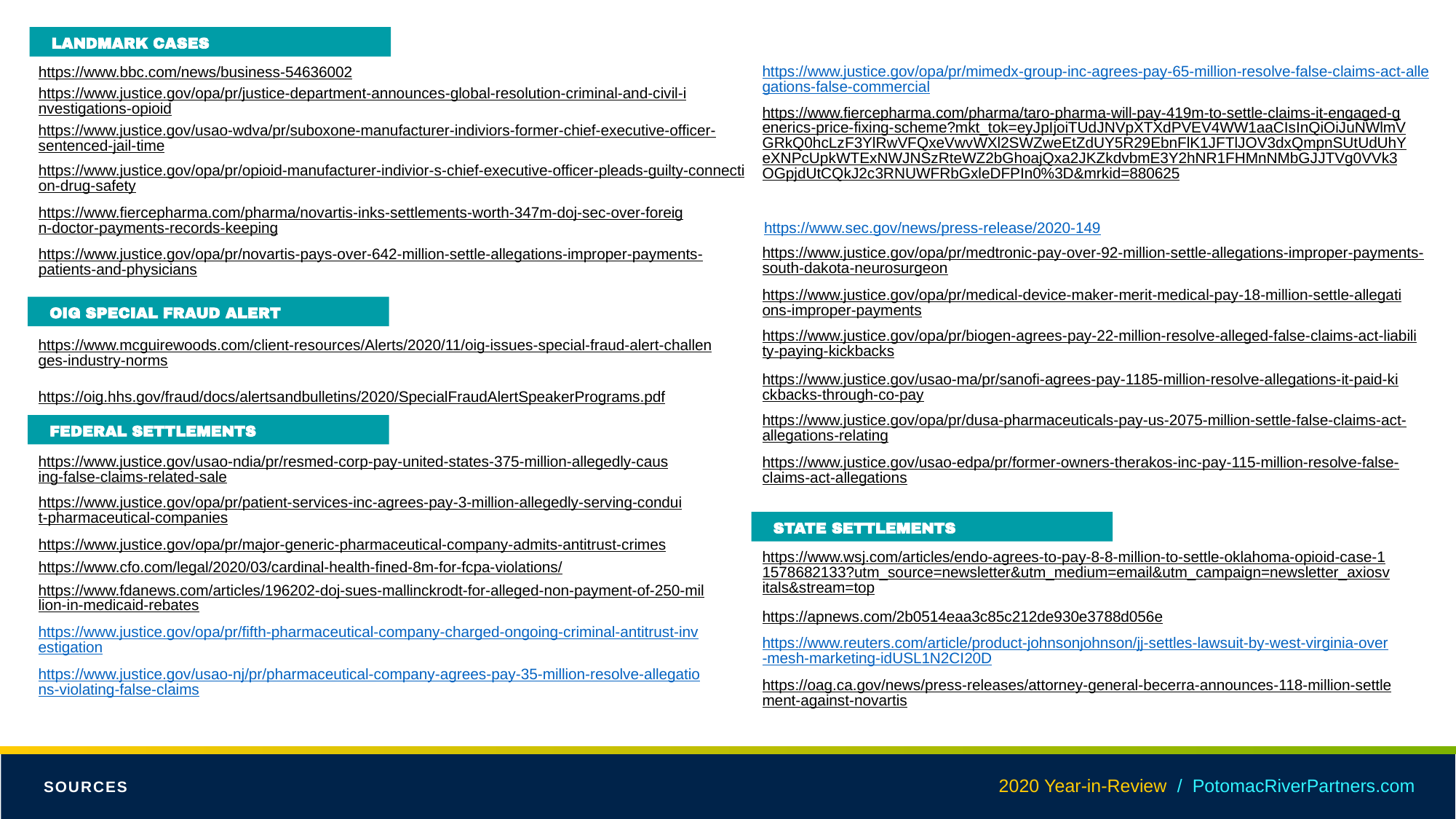

LANDMARK CASES
https://www.justice.gov/opa/pr/mimedx-group-inc-agrees-pay-65-million-resolve-false-claims-act-allegations-false-commercial
https://www.bbc.com/news/business-54636002
https://www.justice.gov/opa/pr/justice-department-announces-global-resolution-criminal-and-civil-investigations-opioid
https://www.fiercepharma.com/pharma/taro-pharma-will-pay-419m-to-settle-claims-it-engaged-generics-price-fixing-scheme?mkt_tok=eyJpIjoiTUdJNVpXTXdPVEV4WW1aaCIsInQiOiJuNWlmVGRkQ0hcLzF3YlRwVFQxeVwvWXl2SWZweEtZdUY5R29EbnFlK1JFTlJOV3dxQmpnSUtUdUhYeXNPcUpkWTExNWJNSzRteWZ2bGhoajQxa2JKZkdvbmE3Y2hNR1FHMnNMbGJJTVg0VVk3OGpjdUtCQkJ2c3RNUWFRbGxleDFPIn0%3D&mrkid=880625
https://www.justice.gov/usao-wdva/pr/suboxone-manufacturer-indiviors-former-chief-executive-officer-sentenced-jail-time
https://www.justice.gov/opa/pr/opioid-manufacturer-indivior-s-chief-executive-officer-pleads-guilty-connection-drug-safety
https://www.fiercepharma.com/pharma/novartis-inks-settlements-worth-347m-doj-sec-over-foreign-doctor-payments-records-keeping
https://www.sec.gov/news/press-release/2020-149
https://www.justice.gov/opa/pr/medtronic-pay-over-92-million-settle-allegations-improper-payments-south-dakota-neurosurgeon
https://www.justice.gov/opa/pr/novartis-pays-over-642-million-settle-allegations-improper-payments-patients-and-physicians
https://www.justice.gov/opa/pr/medical-device-maker-merit-medical-pay-18-million-settle-allegations-improper-payments
OIG SPECIAL FRAUD ALERT
https://www.justice.gov/opa/pr/biogen-agrees-pay-22-million-resolve-alleged-false-claims-act-liability-paying-kickbacks
https://www.mcguirewoods.com/client-resources/Alerts/2020/11/oig-issues-special-fraud-alert-challenges-industry-norms
https://oig.hhs.gov/fraud/docs/alertsandbulletins/2020/SpecialFraudAlertSpeakerPrograms.pdf
https://www.justice.gov/usao-ma/pr/sanofi-agrees-pay-1185-million-resolve-allegations-it-paid-kickbacks-through-co-pay
https://www.justice.gov/opa/pr/dusa-pharmaceuticals-pay-us-2075-million-settle-false-claims-act-allegations-relating
FEDERAL SETTLEMENTS
https://www.justice.gov/usao-ndia/pr/resmed-corp-pay-united-states-375-million-allegedly-causing-false-claims-related-sale
https://www.justice.gov/usao-edpa/pr/former-owners-therakos-inc-pay-115-million-resolve-false-claims-act-allegations
https://www.justice.gov/opa/pr/patient-services-inc-agrees-pay-3-million-allegedly-serving-conduit-pharmaceutical-companies
STATE SETTLEMENTS
https://www.justice.gov/opa/pr/major-generic-pharmaceutical-company-admits-antitrust-crimes
https://www.wsj.com/articles/endo-agrees-to-pay-8-8-million-to-settle-oklahoma-opioid-case-11578682133?utm_source=newsletter&utm_medium=email&utm_campaign=newsletter_axiosvitals&stream=top
https://www.cfo.com/legal/2020/03/cardinal-health-fined-8m-for-fcpa-violations/
https://www.fdanews.com/articles/196202-doj-sues-mallinckrodt-for-alleged-non-payment-of-250-million-in-medicaid-rebates
https://apnews.com/2b0514eaa3c85c212de930e3788d056e
https://www.justice.gov/opa/pr/fifth-pharmaceutical-company-charged-ongoing-criminal-antitrust-investigation
https://www.reuters.com/article/product-johnsonjohnson/jj-settles-lawsuit-by-west-virginia-over-mesh-marketing-idUSL1N2CI20D
https://www.justice.gov/usao-nj/pr/pharmaceutical-company-agrees-pay-35-million-resolve-allegations-violating-false-claims
https://oag.ca.gov/news/press-releases/attorney-general-becerra-announces-118-million-settlement-against-novartis

2020 Year-in-Review  /  PotomacRiverPartners.com

SOURCES
SOURCES